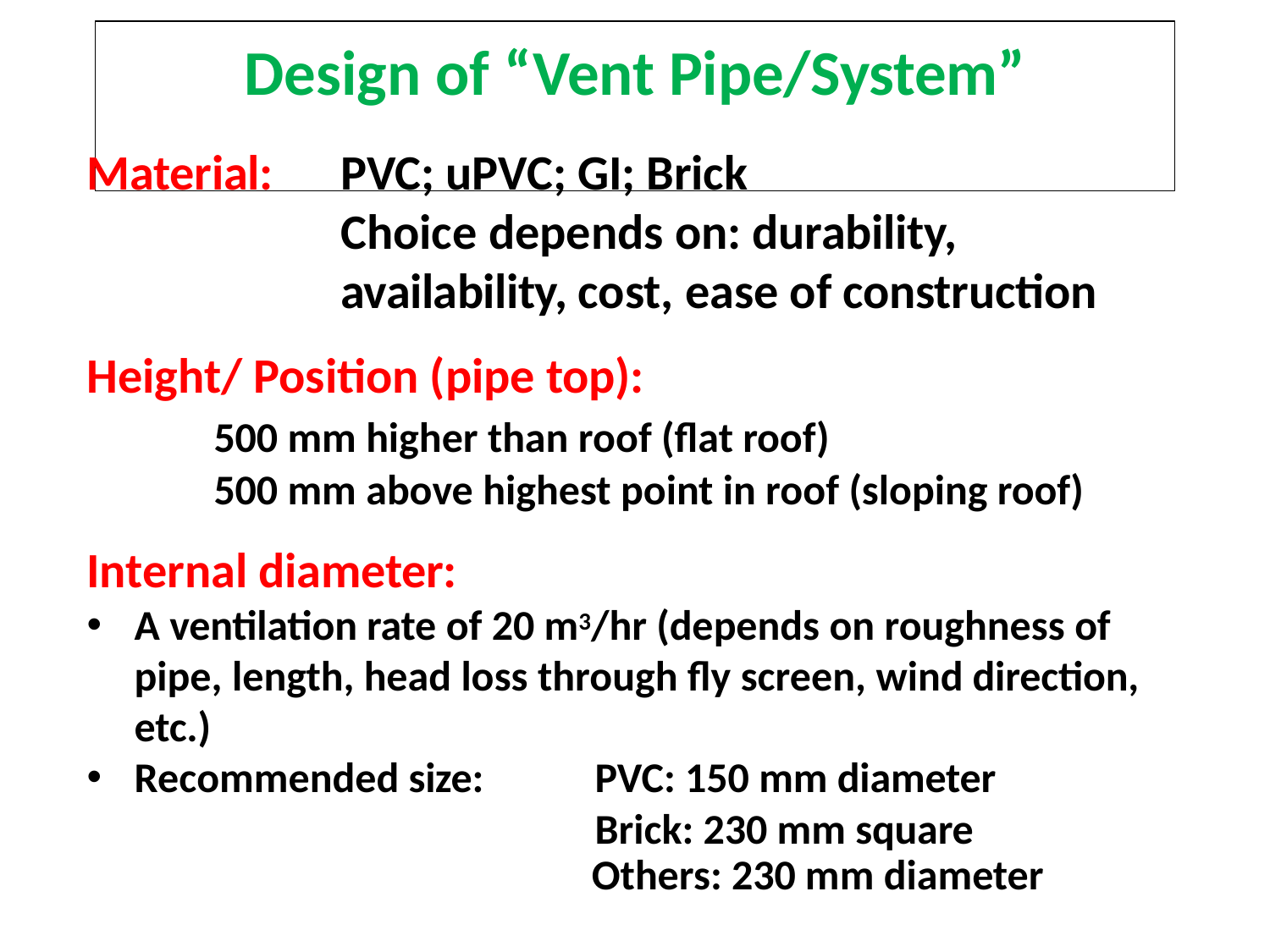

# Design of “Vent Pipe/System”
Material:
PVC; uPVC; GI; Brick
Choice depends on: durability, availability, cost, ease of construction
Height/ Position (pipe top):
500 mm higher than roof (flat roof)
500 mm above highest point in roof (sloping roof)
Internal diameter:
A ventilation rate of 20 m3/hr (depends on roughness of pipe, length, head loss through fly screen, wind direction, etc.)
Recommended size:
PVC: 150 mm diameter
Brick: 230 mm square
Others: 230 mm diameter
63